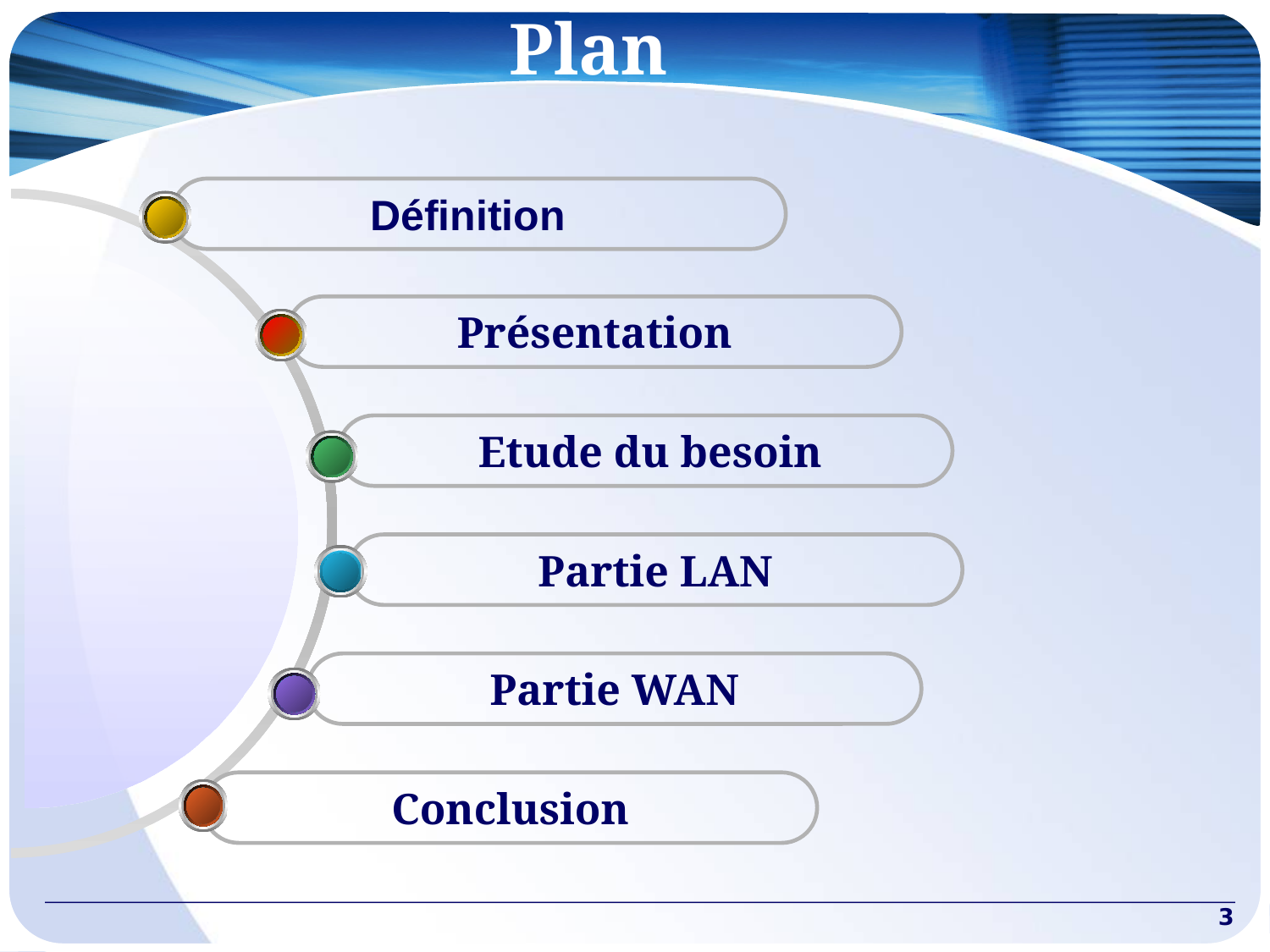

# Plan

Définition

Présentation

 Etude du besoin

Partie LAN

Partie WAN

Conclusion

3